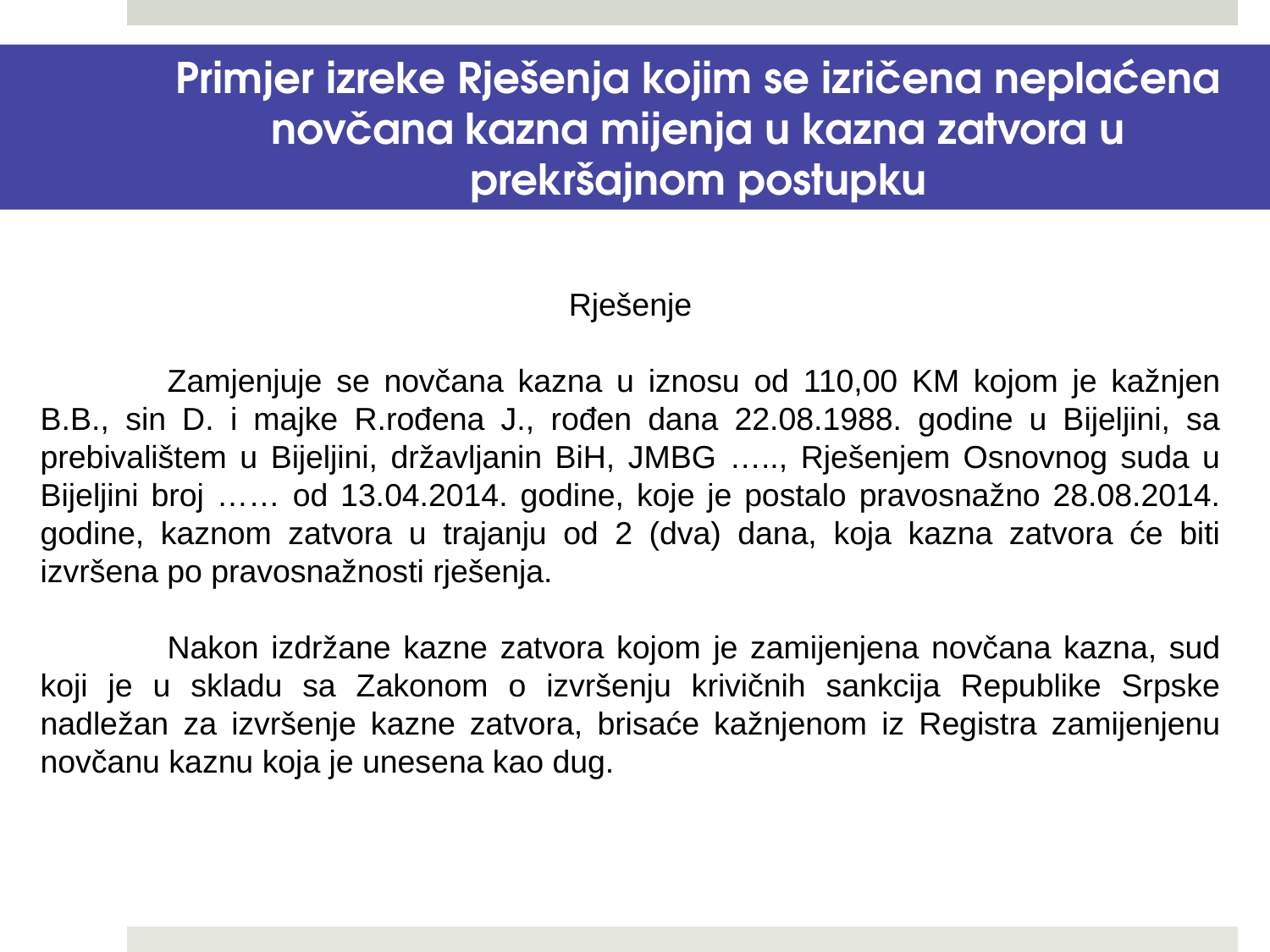

Primjer izreke Rješenja kojim se izričena neplaćena novčana kazna mijenja u kazna zatvora u prekršajnom postupku
Rješenje

	Zamjenjuje se novčana kazna u iznosu od 110,00 KM kojom je kažnjen B.B., sin D. i majke R.rođena J., rođen dana 22.08.1988. godine u Bijeljini, sa prebivalištem u Bijeljini, državljanin BiH, JMBG ….., Rješenjem Osnovnog suda u Bijeljini broj …… od 13.04.2014. godine, koje je postalo pravosnažno 28.08.2014. godine, kaznom zatvora u trajanju od 2 (dva) dana, koja kazna zatvora će biti izvršena po pravosnažnosti rješenja.

	Nakon izdržane kazne zatvora kojom je zamijenjena novčana kazna, sud koji je u skladu sa Zakonom o izvršenju krivičnih sankcija Republike Srpske nadležan za izvršenje kazne zatvora, brisaće kažnjenom iz Registra zamijenjenu novčanu kaznu koja je unesena kao dug.